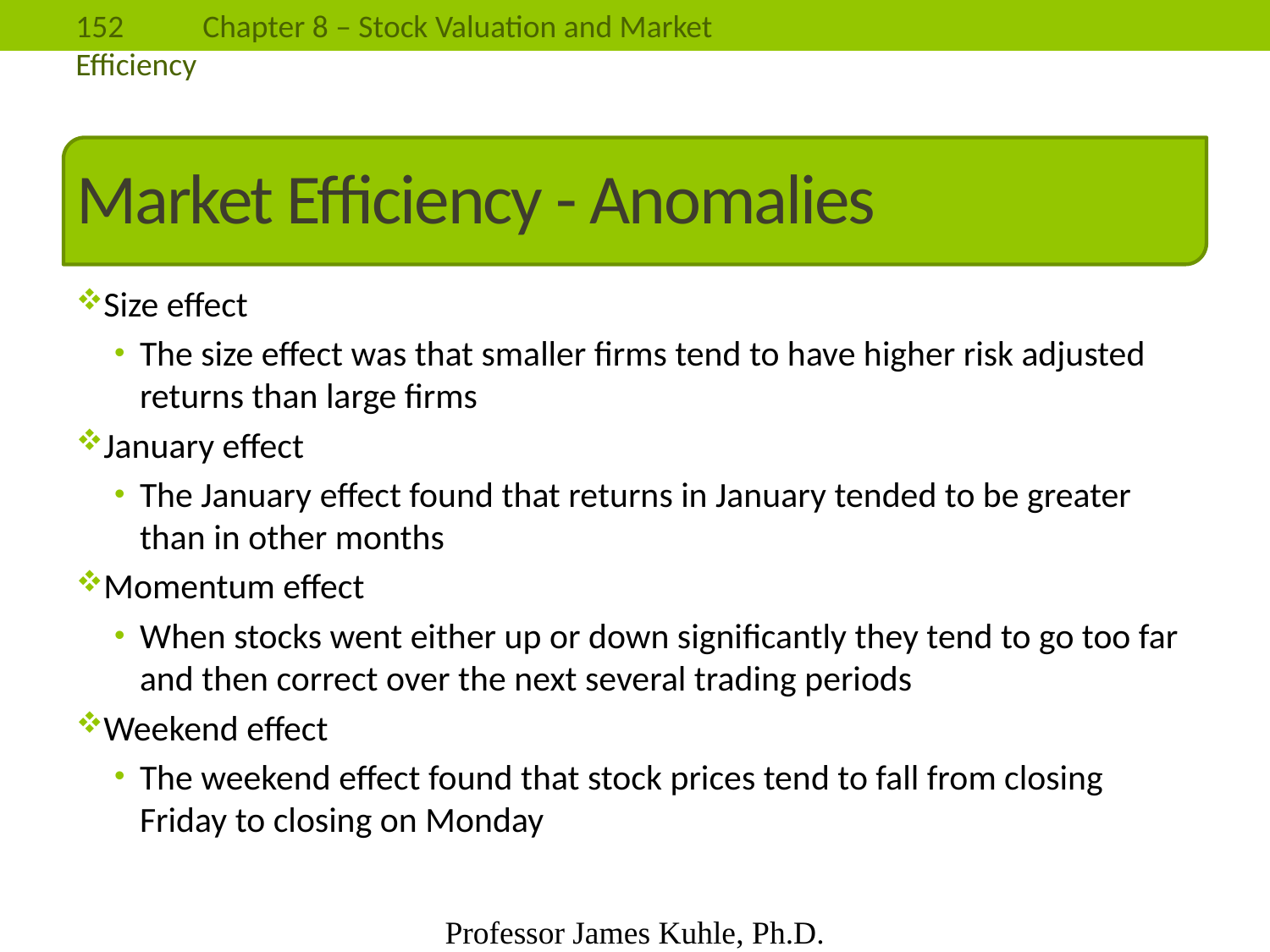

# Market Efficiency - Anomalies
Size effect
The size effect was that smaller firms tend to have higher risk adjusted returns than large firms
January effect
The January effect found that returns in January tended to be greater than in other months
Momentum effect
When stocks went either up or down significantly they tend to go too far and then correct over the next several trading periods
Weekend effect
The weekend effect found that stock prices tend to fall from closing Friday to closing on Monday
Professor James Kuhle, Ph.D.